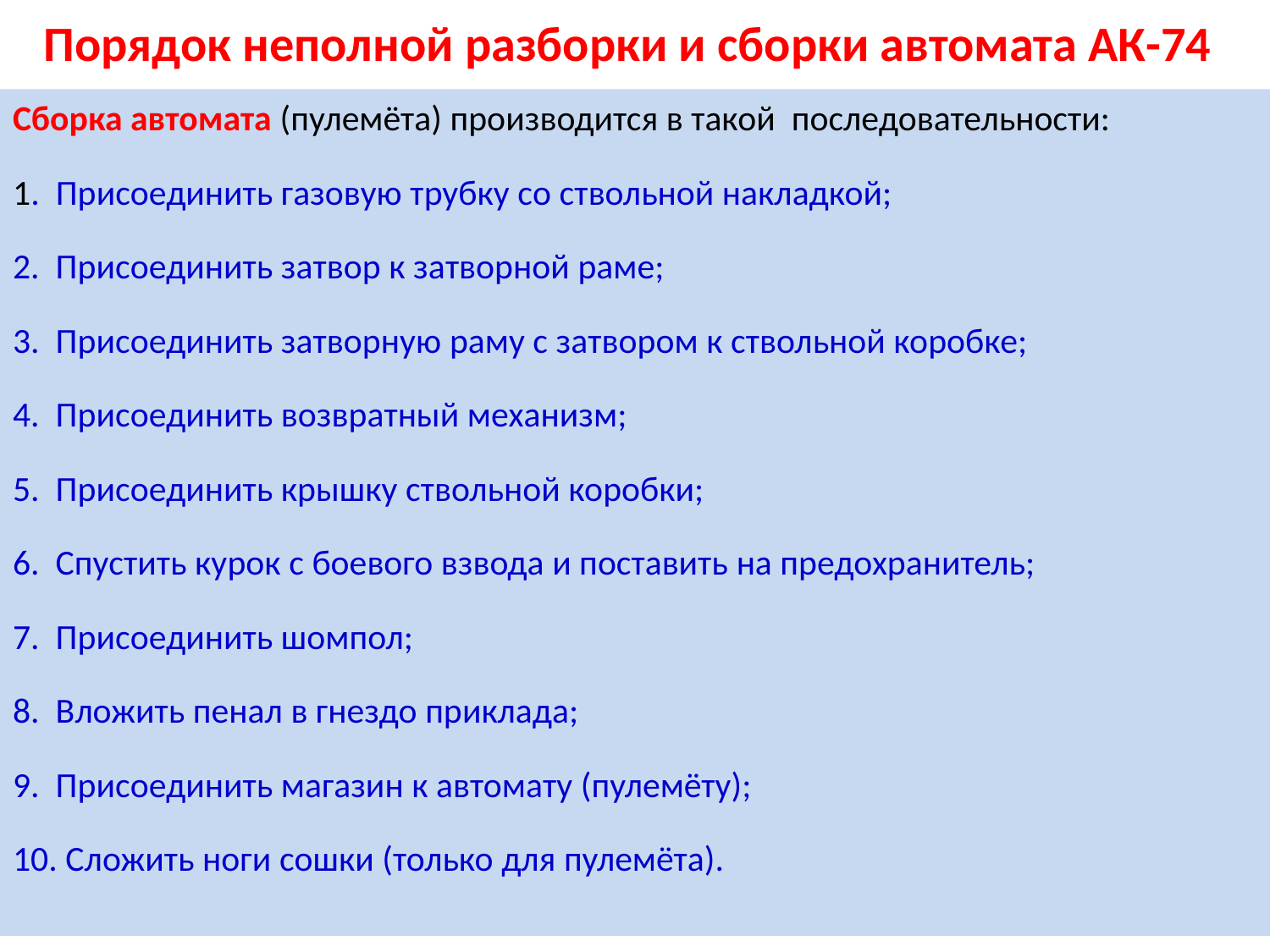

# Порядок неполной разборки и сборки автомата АК-74
Сборка автомата (пулемёта) производится в такой  последовательности:
1.  Присоединить газовую трубку со ствольной накладкой;
2.  Присоединить затвор к затворной раме;
3.  Присоединить затворную раму с затвором к ствольной коробке;
4.  Присоединить возвратный механизм;
5.  Присоединить крышку ствольной коробки;
6.  Спустить курок с боевого взвода и поставить на предохранитель;
7.  Присоединить шомпол;
8.  Вложить пенал в гнездо приклада;
9.  Присоединить магазин к автомату (пулемёту);
10. Сложить ноги сошки (только для пулемёта).